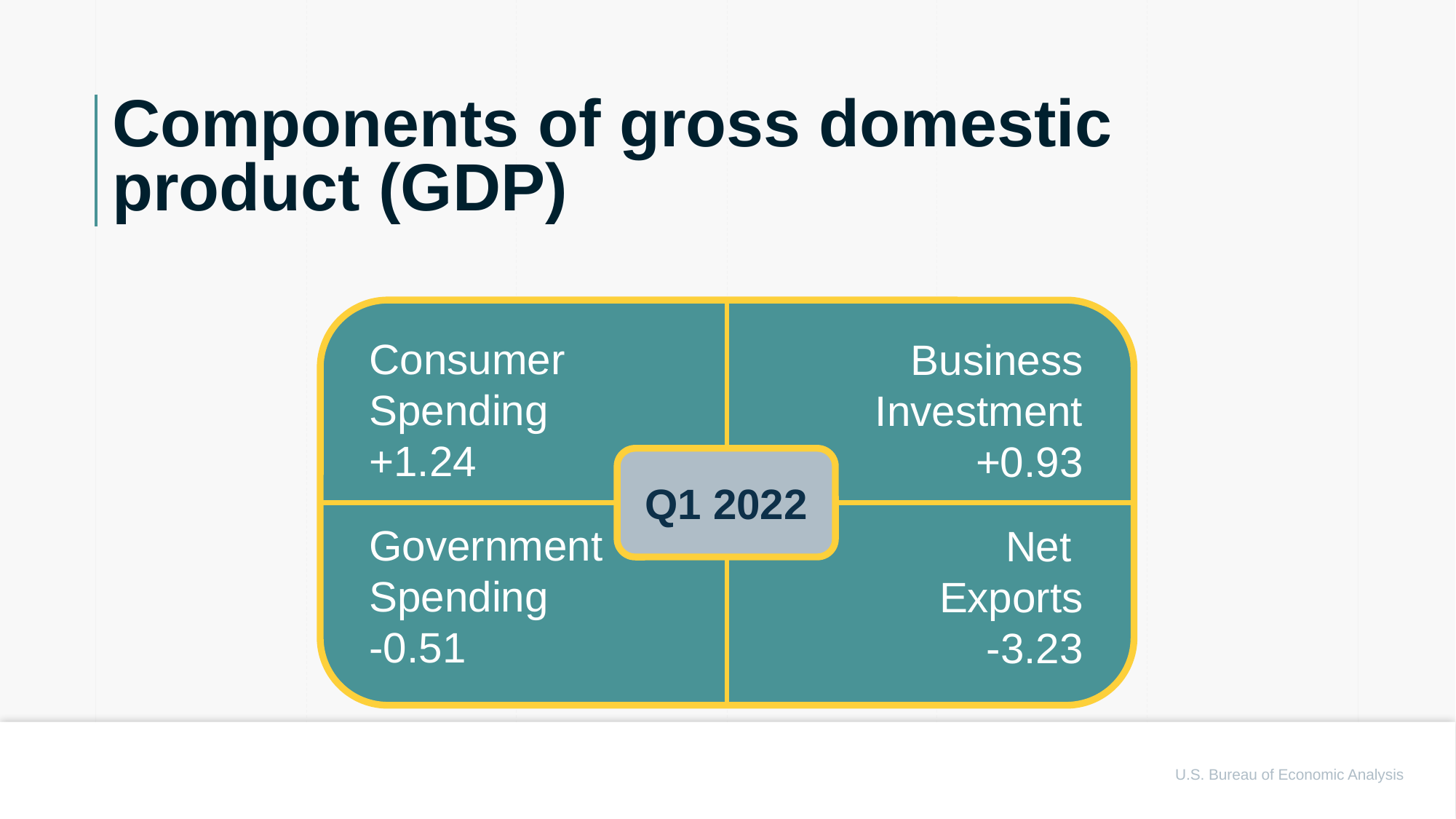

Components of gross domestic product (GDP)

Consumer Spending
+1.24
Business
Investment
+0.93

Q1 2022
Government Spending
-0.51
Net
Exports
-3.23
U.S. Bureau of Economic Analysis